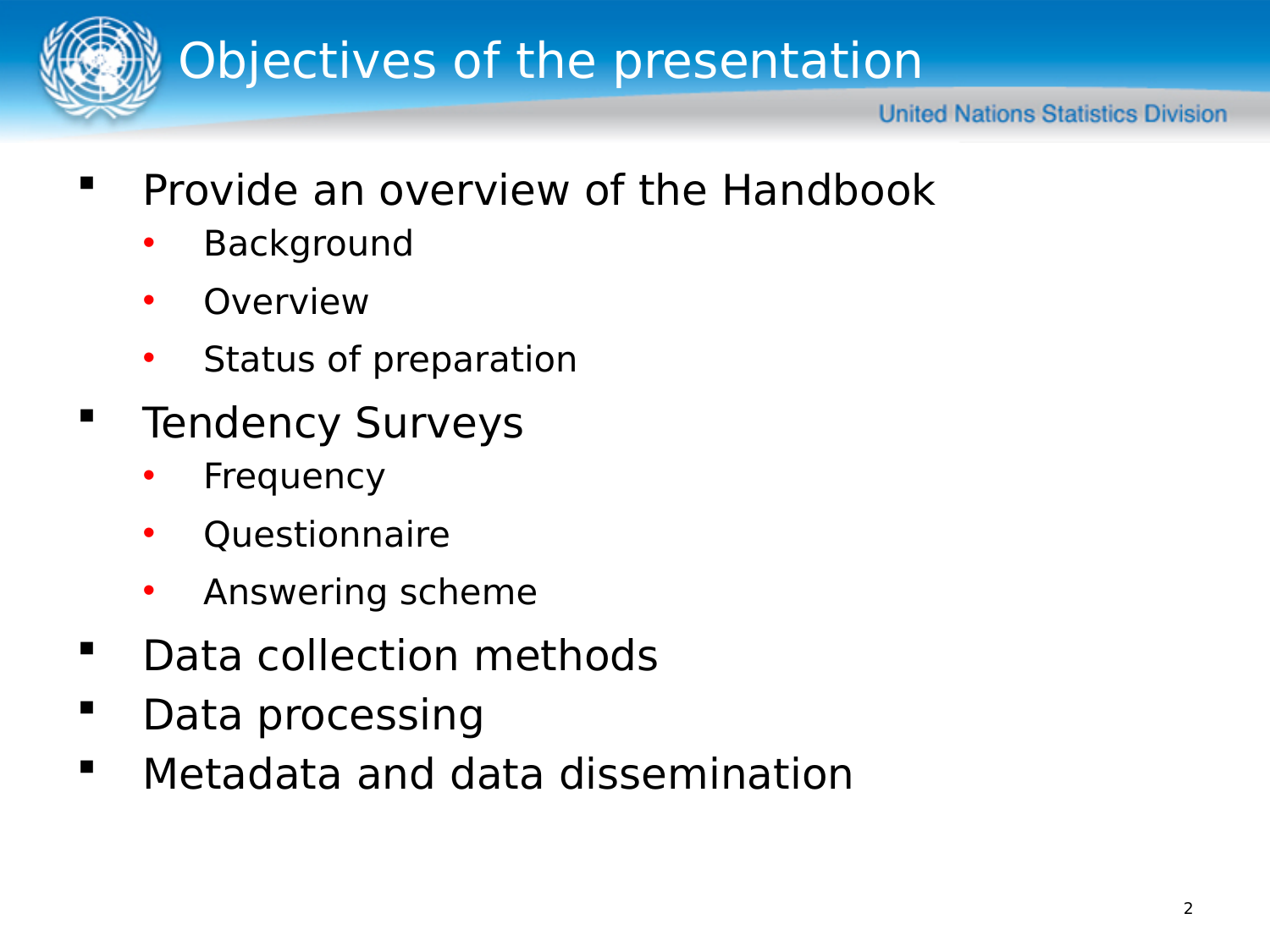

Objectives of the presentation
Provide an overview of the Handbook
Background
Overview
Status of preparation
Tendency Surveys
Frequency
Questionnaire
Answering scheme
Data collection methods
Data processing
Metadata and data dissemination

2